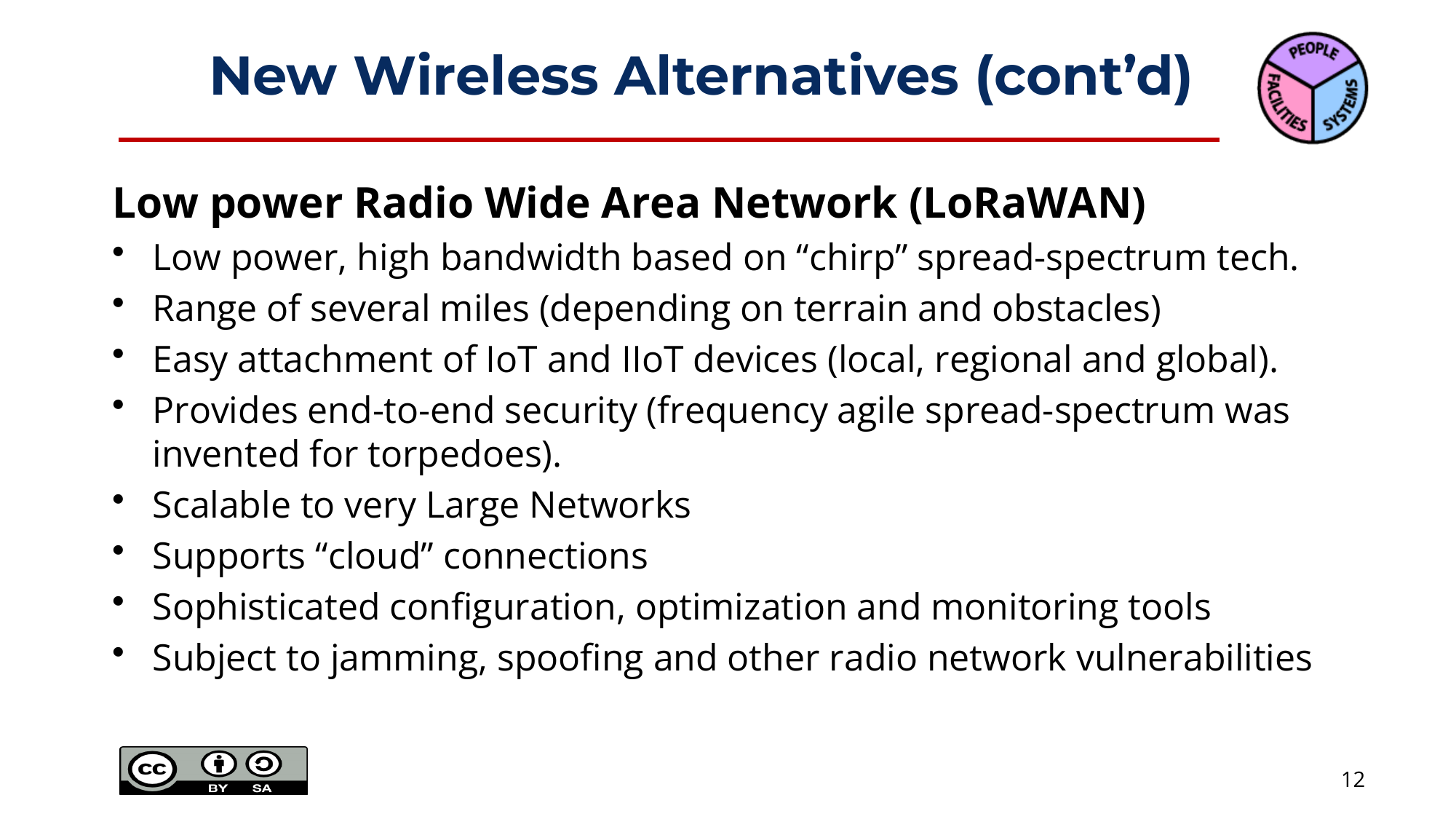

# New Wireless Alternatives (cont’d)
Low power Radio Wide Area Network (LoRaWAN)
Low power, high bandwidth based on “chirp” spread-spectrum tech.
Range of several miles (depending on terrain and obstacles)
Easy attachment of IoT and IIoT devices (local, regional and global).
Provides end-to-end security (frequency agile spread-spectrum was invented for torpedoes).
Scalable to very Large Networks
Supports “cloud” connections
Sophisticated configuration, optimization and monitoring tools
Subject to jamming, spoofing and other radio network vulnerabilities